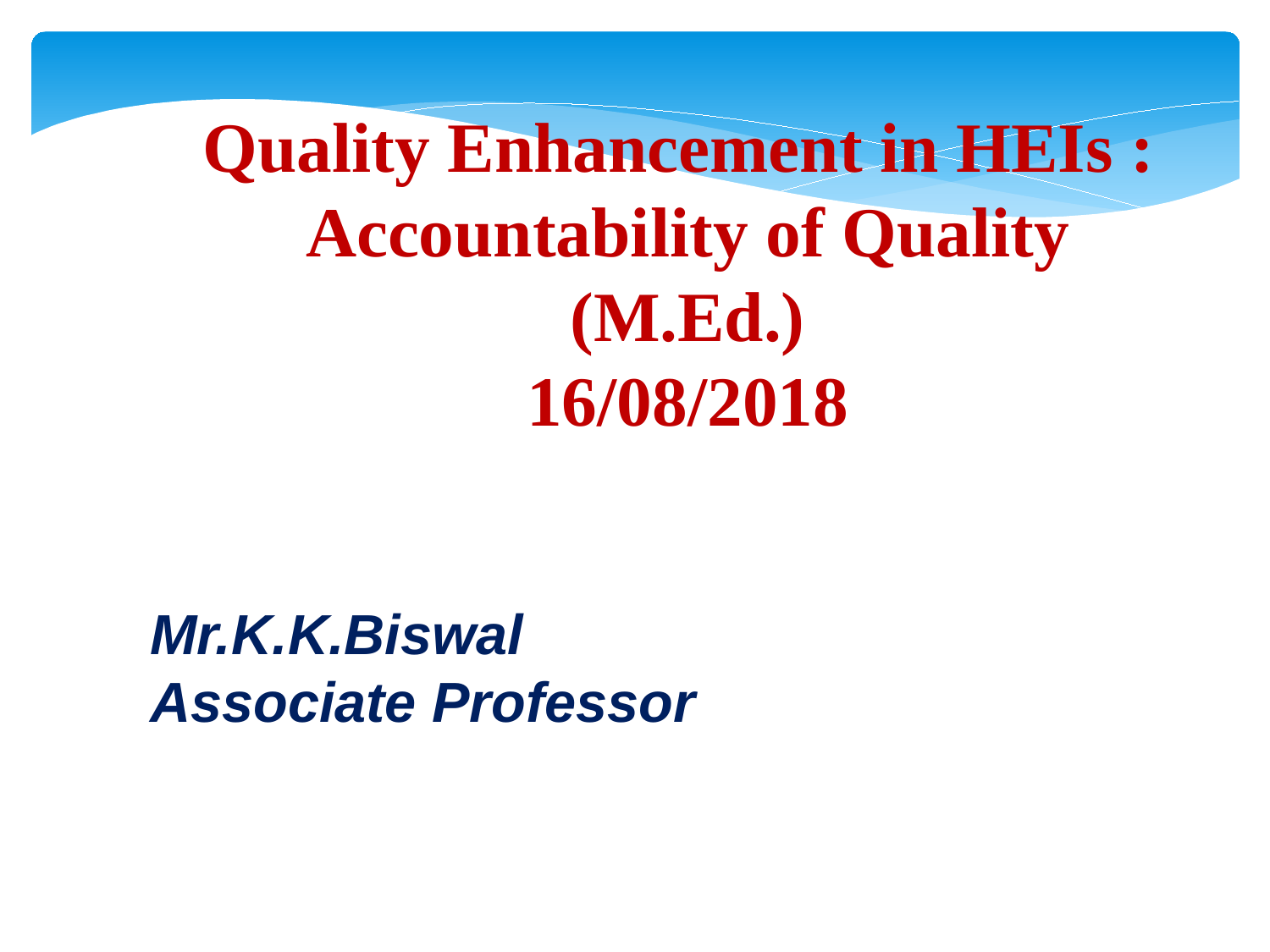

Quality Enhancement in HEIs :
Accountability of Quality (M.Ed.)
16/08/2018
Mr.K.K.Biswal
Associate Professor